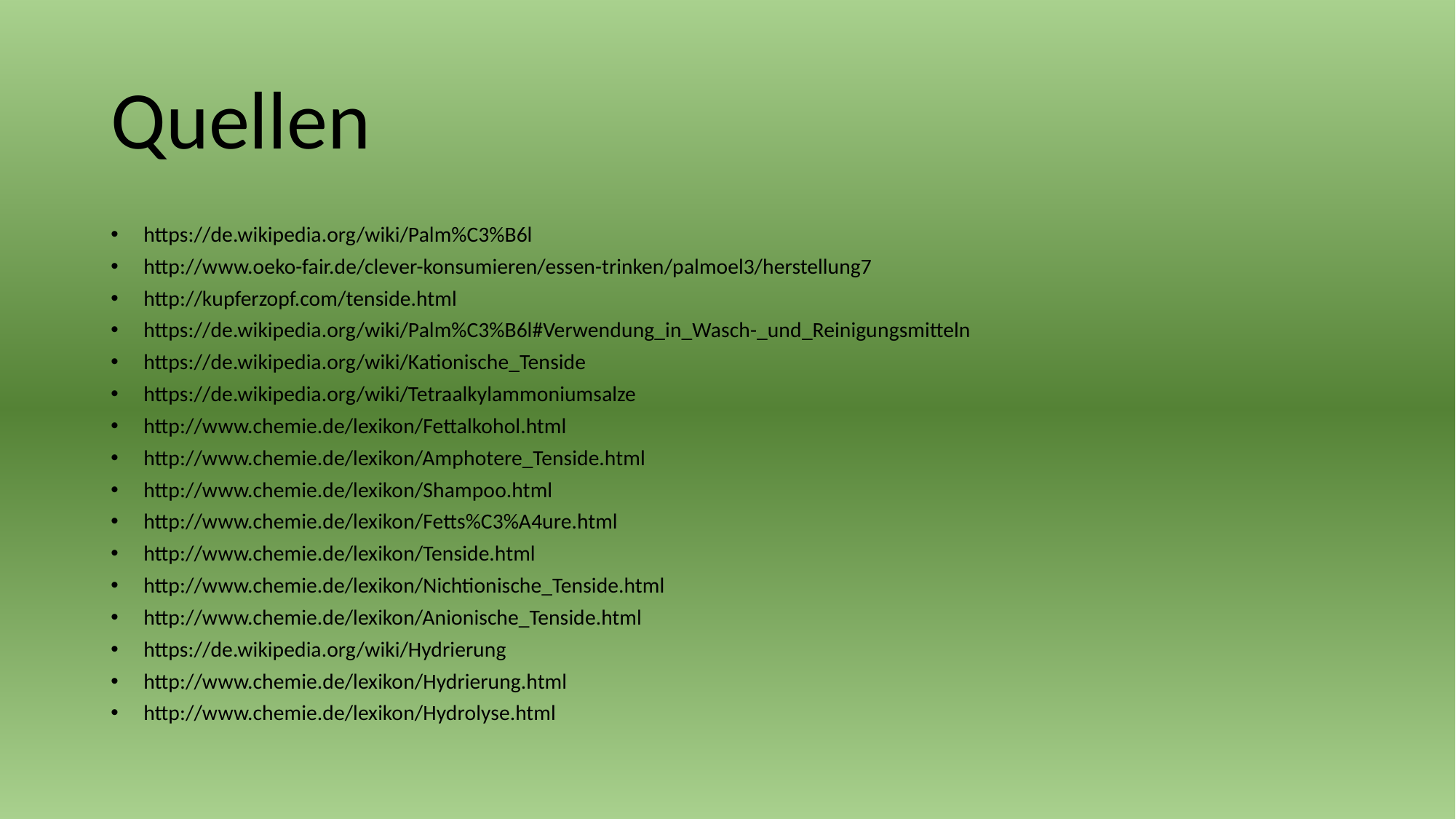

# Quellen
https://de.wikipedia.org/wiki/Palm%C3%B6l
http://www.oeko-fair.de/clever-konsumieren/essen-trinken/palmoel3/herstellung7
http://kupferzopf.com/tenside.html
https://de.wikipedia.org/wiki/Palm%C3%B6l#Verwendung_in_Wasch-_und_Reinigungsmitteln
https://de.wikipedia.org/wiki/Kationische_Tenside
https://de.wikipedia.org/wiki/Tetraalkylammoniumsalze
http://www.chemie.de/lexikon/Fettalkohol.html
http://www.chemie.de/lexikon/Amphotere_Tenside.html
http://www.chemie.de/lexikon/Shampoo.html
http://www.chemie.de/lexikon/Fetts%C3%A4ure.html
http://www.chemie.de/lexikon/Tenside.html
http://www.chemie.de/lexikon/Nichtionische_Tenside.html
http://www.chemie.de/lexikon/Anionische_Tenside.html
https://de.wikipedia.org/wiki/Hydrierung
http://www.chemie.de/lexikon/Hydrierung.html
http://www.chemie.de/lexikon/Hydrolyse.html